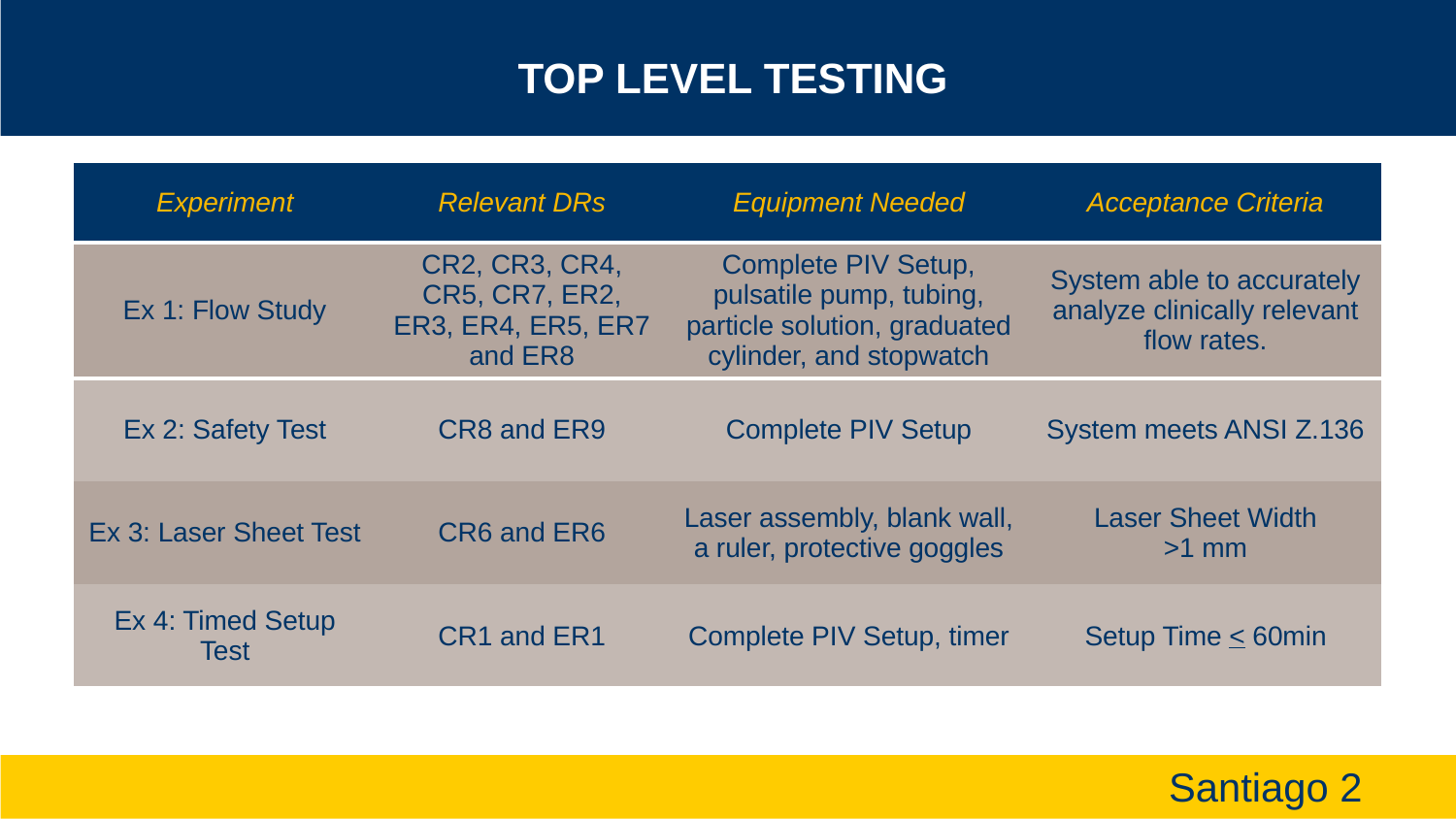

# Top Level Testing
| Experiment | Relevant DRs | Equipment Needed | Acceptance Criteria |
| --- | --- | --- | --- |
| Ex 1: Flow Study | CR2, CR3, CR4, CR5, CR7, ER2, ER3, ER4, ER5, ER7 and ER8 | Complete PIV Setup, pulsatile pump, tubing, particle solution, graduated cylinder, and stopwatch | System able to accurately analyze clinically relevant flow rates. |
| Ex 2: Safety Test | CR8 and ER9 | Complete PIV Setup | System meets ANSI Z.136 |
| Ex 3: Laser Sheet Test | CR6 and ER6 | Laser assembly, blank wall, a ruler, protective goggles | Laser Sheet Width >1 mm |
| Ex 4: Timed Setup Test | CR1 and ER1 | Complete PIV Setup, timer | Setup Time < 60min |
Santiago 2